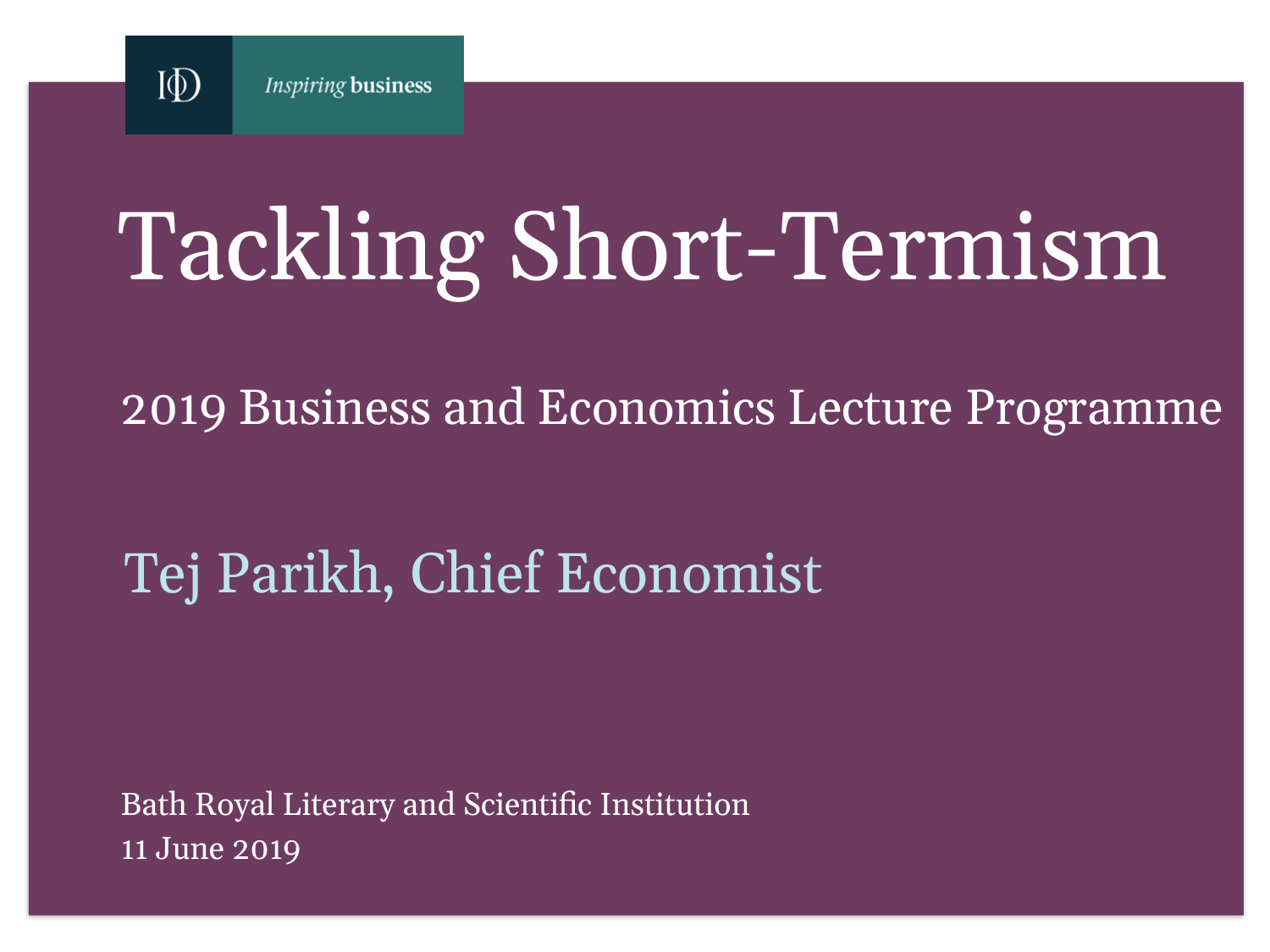

# Tackling Short-Termism
2019 Business and Economics Lecture Programme
Tej Parikh, Chief Economist
Bath Royal Literary and Scientific Institution
11 June 2019